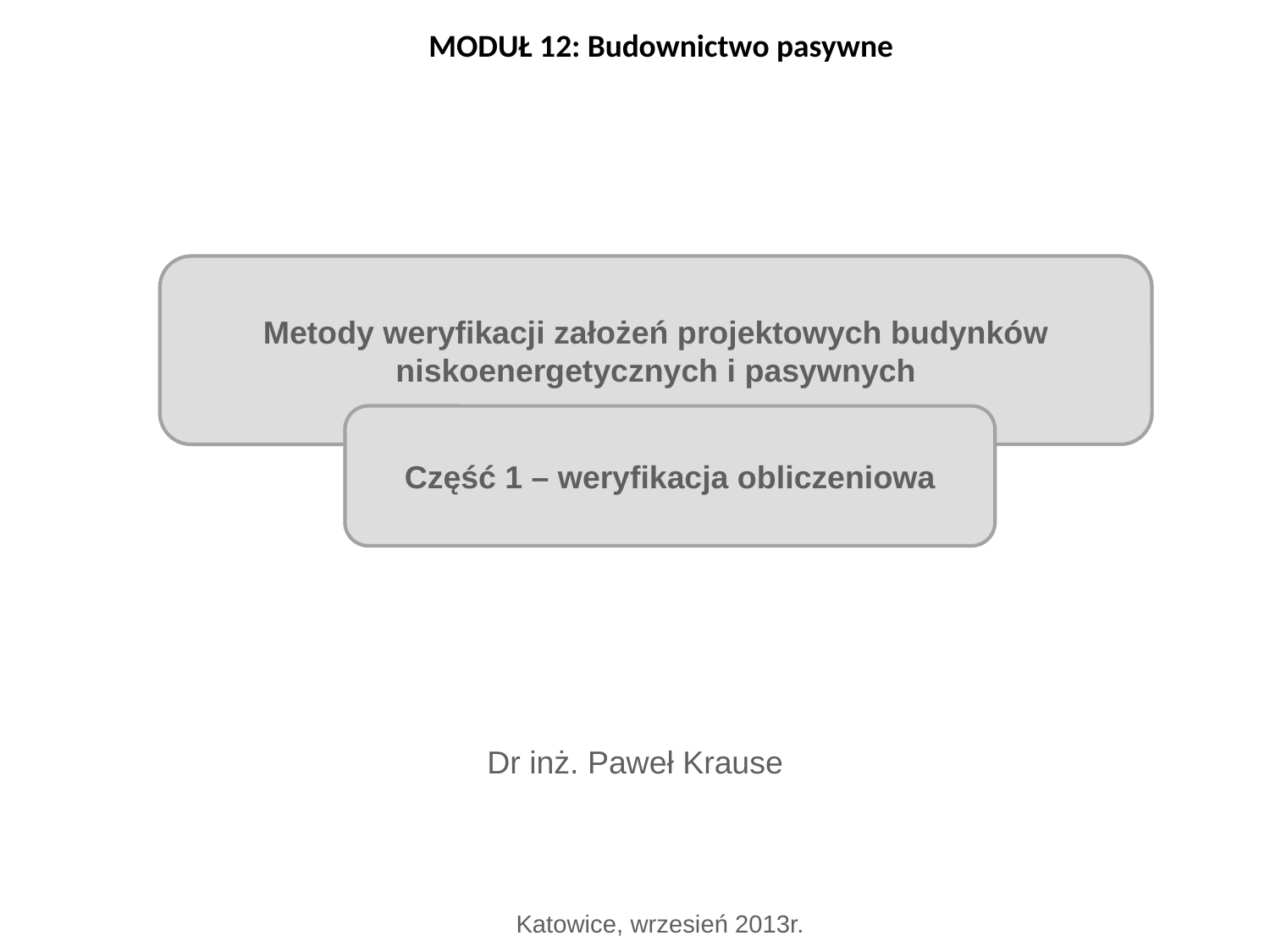

MODUŁ 12: Budownictwo pasywne
Metody weryfikacji założeń projektowych budynków niskoenergetycznych i pasywnych
Część 1 – weryfikacja obliczeniowa
Dr inż. Paweł Krause

Katowice, wrzesień 2013r.